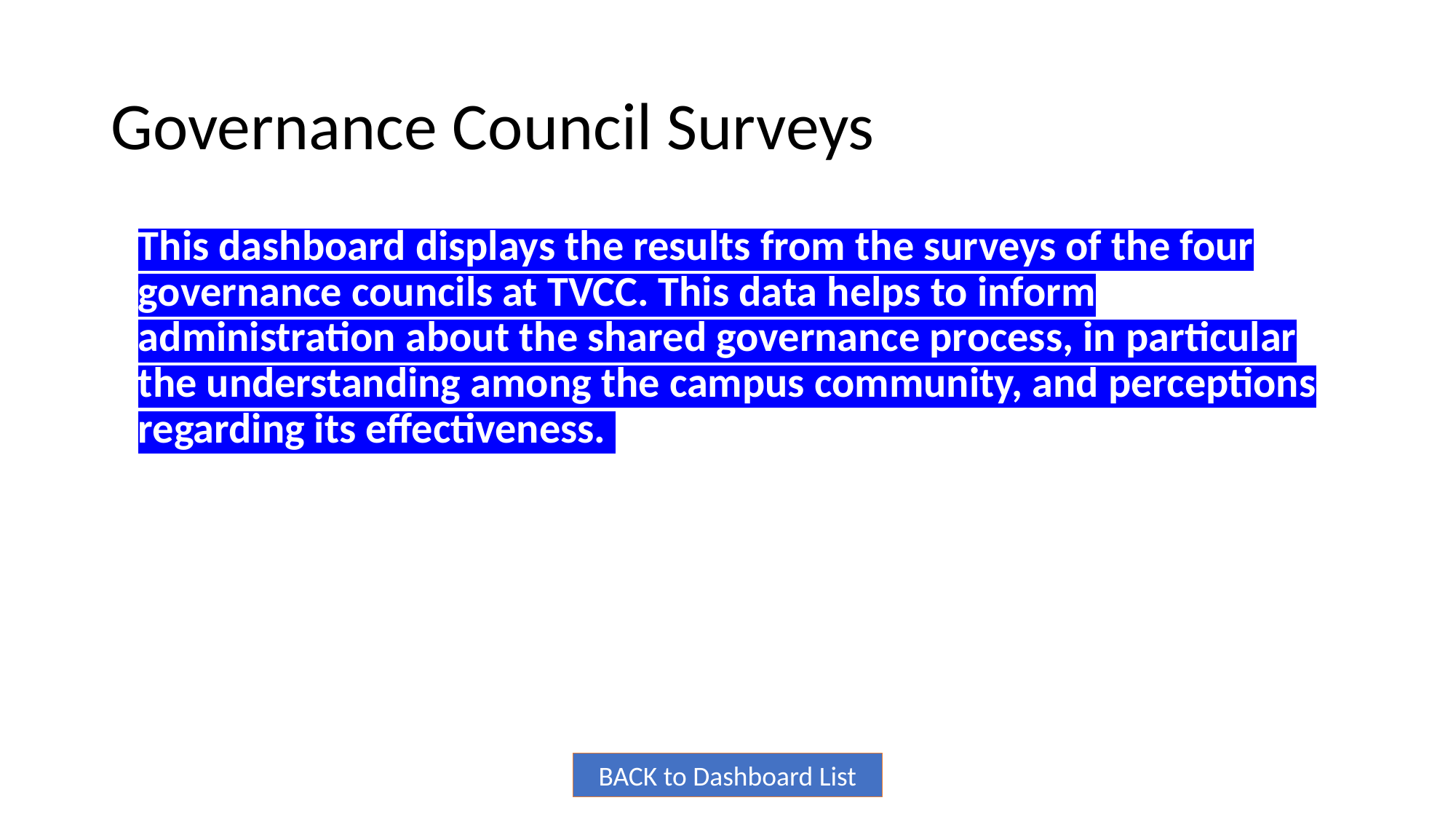

# Governance Council Surveys
This dashboard displays the results from the surveys of the four governance councils at TVCC. This data helps to inform administration about the shared governance process, in particular the understanding among the campus community, and perceptions regarding its effectiveness.

BACK to Dashboard List